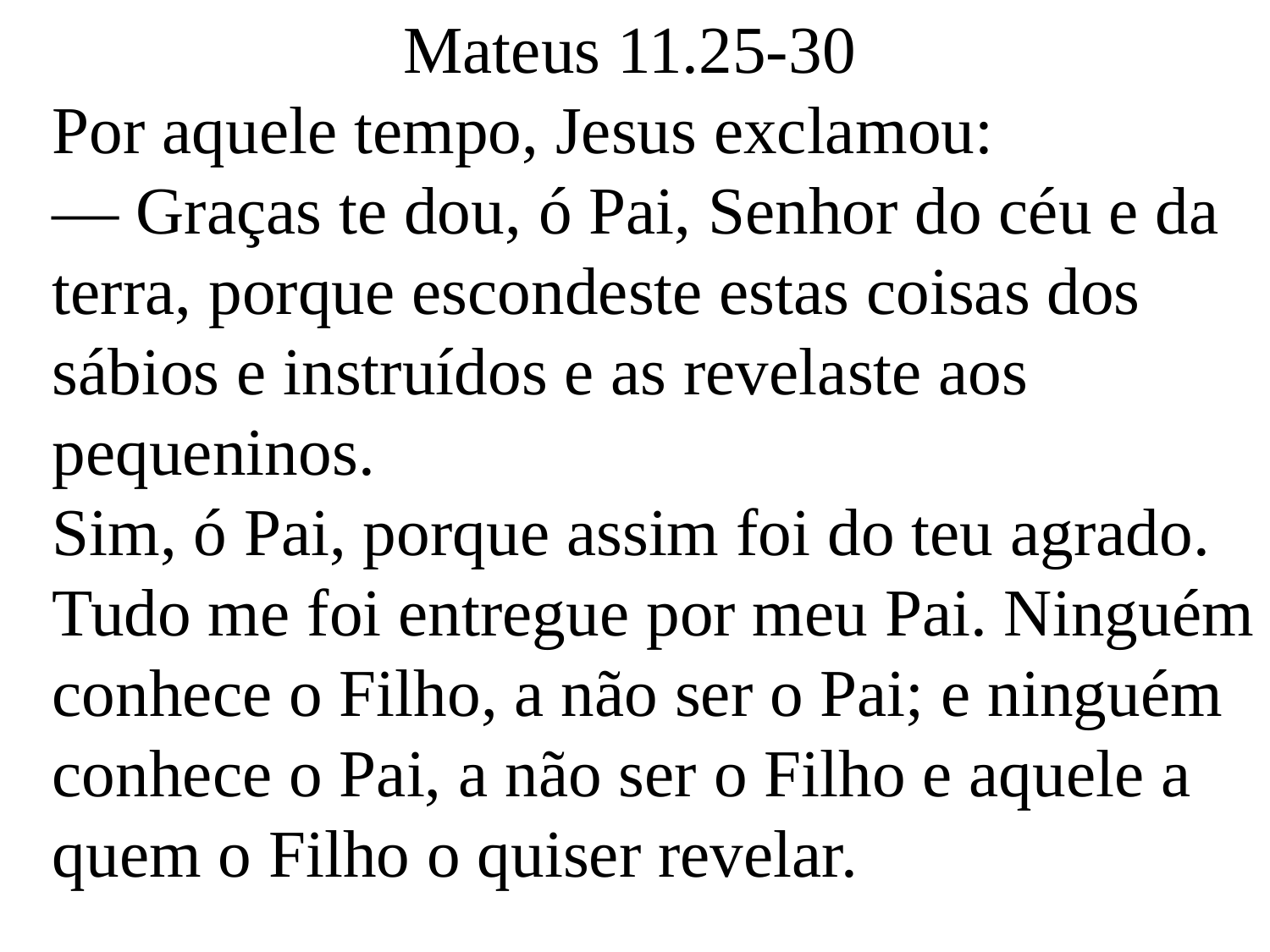

Mateus 11.25-30
Por aquele tempo, Jesus exclamou:
— Graças te dou, ó Pai, Senhor do céu e da terra, porque escondeste estas coisas dos sábios e instruídos e as revelaste aos pequeninos.
Sim, ó Pai, porque assim foi do teu agrado.
Tudo me foi entregue por meu Pai. Ninguém conhece o Filho, a não ser o Pai; e ninguém conhece o Pai, a não ser o Filho e aquele a quem o Filho o quiser revelar.